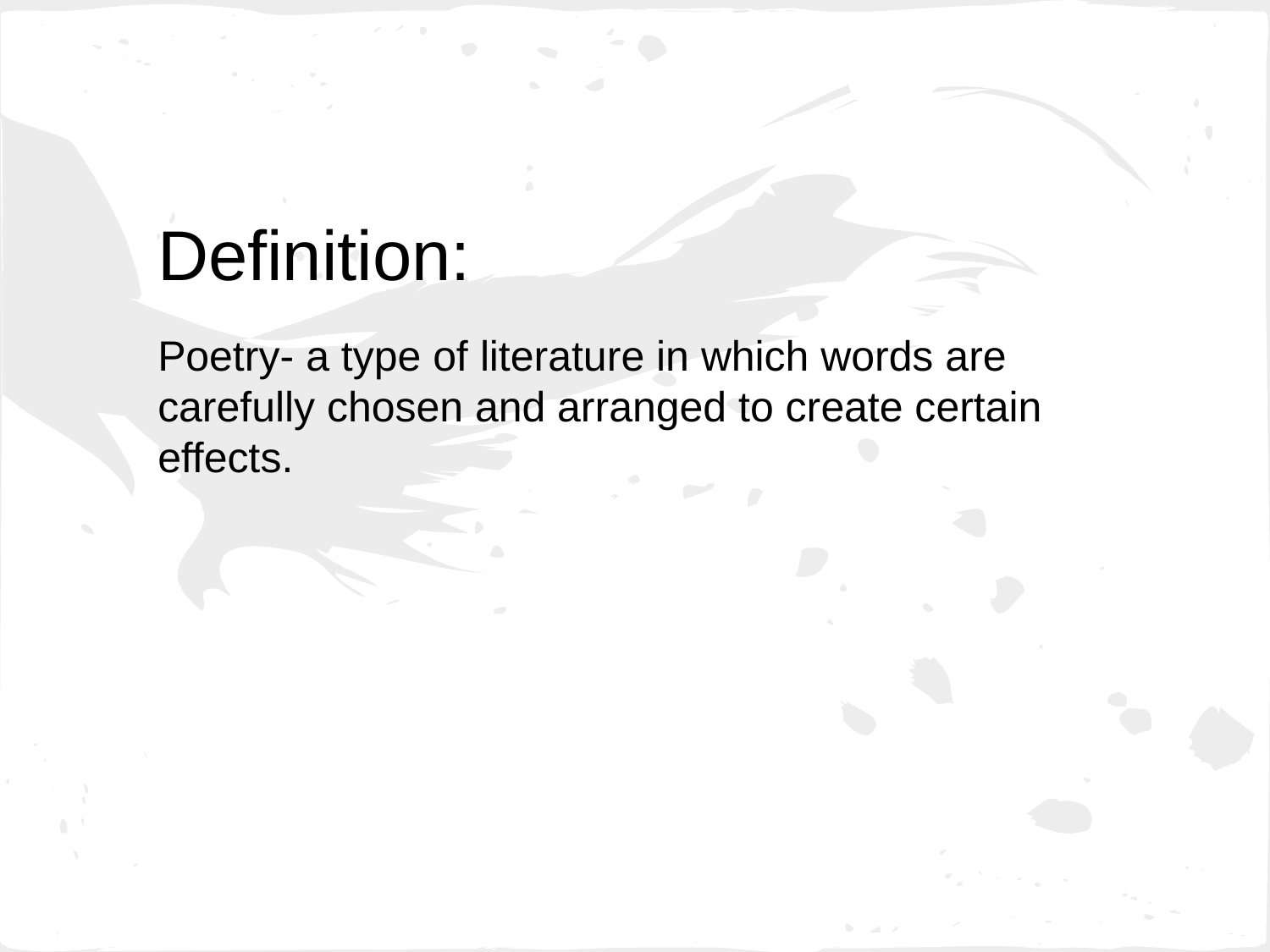

# Definition:
Poetry- a type of literature in which words are carefully chosen and arranged to create certain effects.